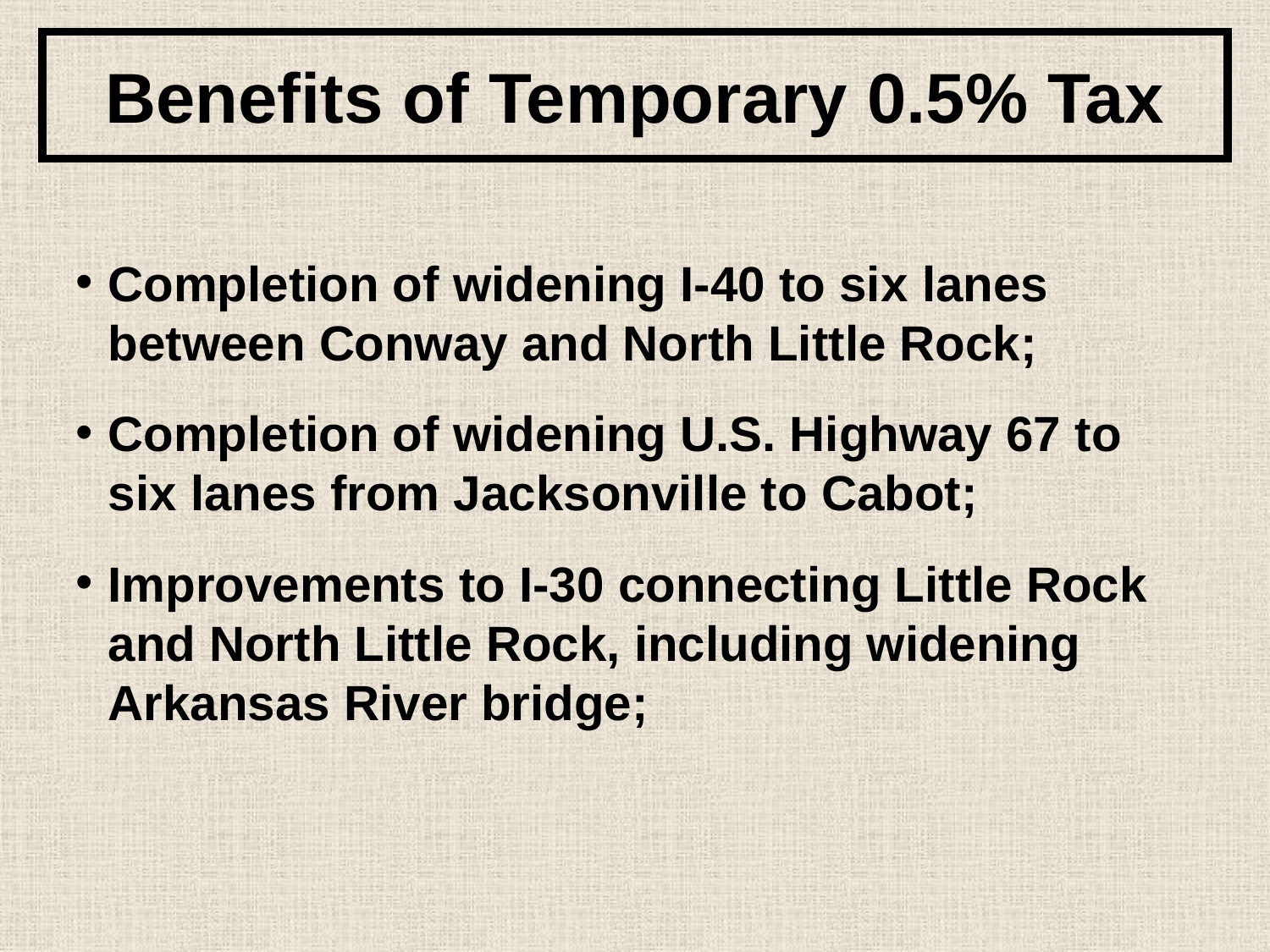

Benefits of Temporary 0.5% Tax
Completion of widening I-40 to six lanes between Conway and North Little Rock;
Completion of widening U.S. Highway 67 to six lanes from Jacksonville to Cabot;
Improvements to I-30 connecting Little Rock and North Little Rock, including widening Arkansas River bridge;